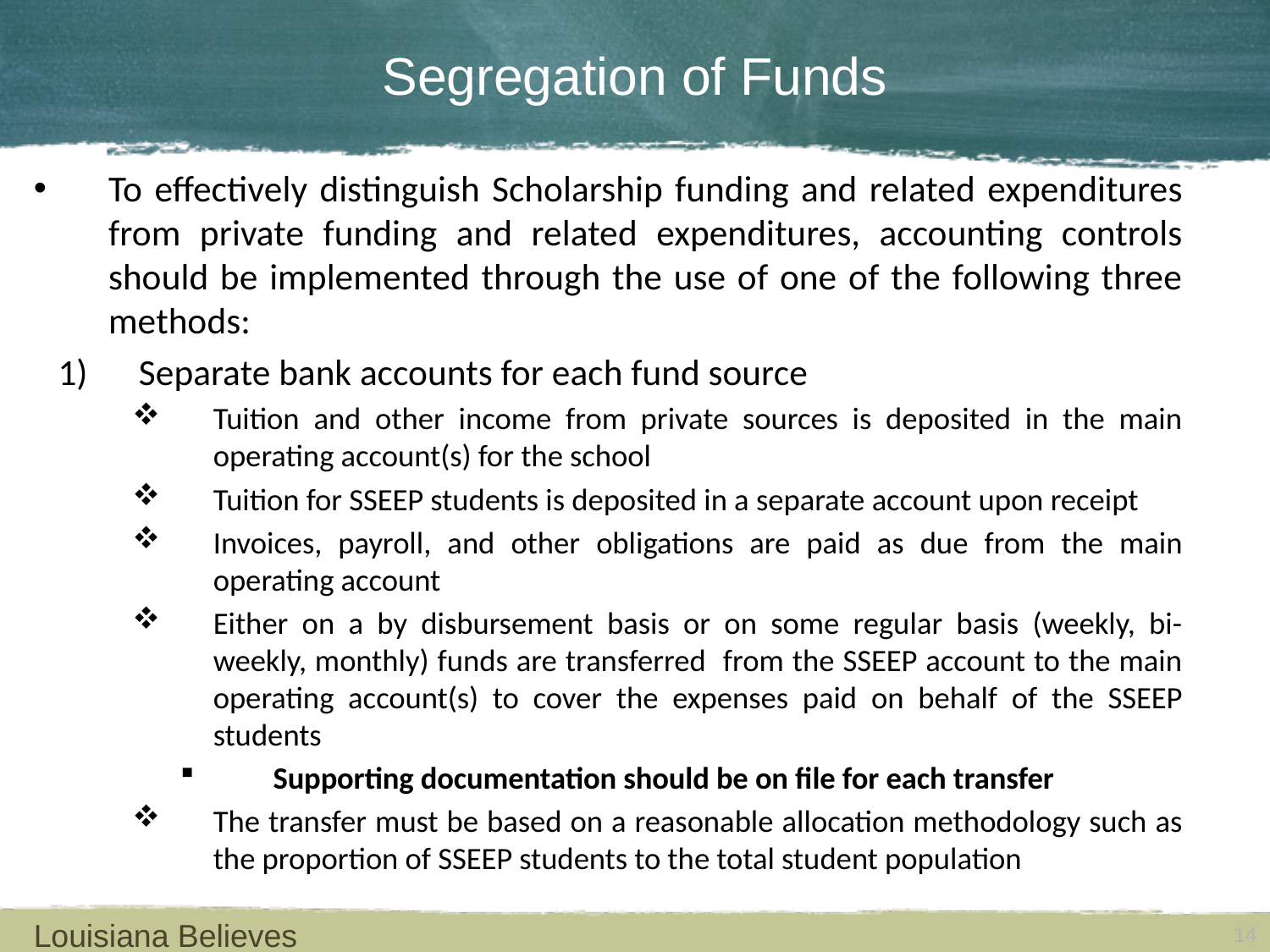

# Segregation of Funds
To effectively distinguish Scholarship funding and related expenditures from private funding and related expenditures, accounting controls should be implemented through the use of one of the following three methods:
Separate bank accounts for each fund source
Tuition and other income from private sources is deposited in the main operating account(s) for the school
Tuition for SSEEP students is deposited in a separate account upon receipt
Invoices, payroll, and other obligations are paid as due from the main operating account
Either on a by disbursement basis or on some regular basis (weekly, bi-weekly, monthly) funds are transferred  from the SSEEP account to the main operating account(s) to cover the expenses paid on behalf of the SSEEP students
Supporting documentation should be on file for each transfer
The transfer must be based on a reasonable allocation methodology such as the proportion of SSEEP students to the total student population

Louisiana Believes
14